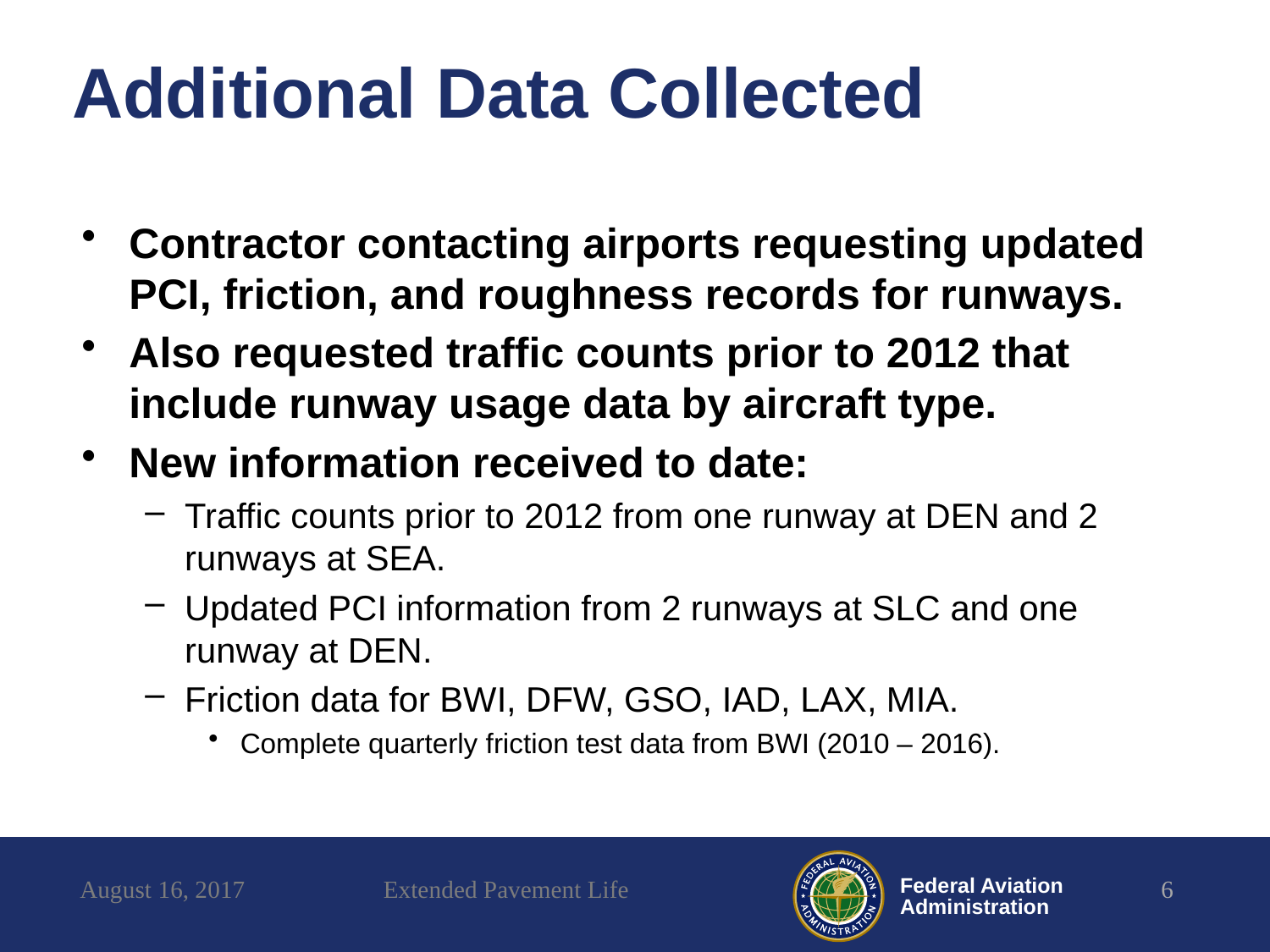

# Additional Data Collected
Contractor contacting airports requesting updated PCI, friction, and roughness records for runways.
Also requested traffic counts prior to 2012 that include runway usage data by aircraft type.
New information received to date:
Traffic counts prior to 2012 from one runway at DEN and 2 runways at SEA.
Updated PCI information from 2 runways at SLC and one runway at DEN.
Friction data for BWI, DFW, GSO, IAD, LAX, MIA.
Complete quarterly friction test data from BWI (2010 – 2016).
August 16, 2017
Extended Pavement Life
6